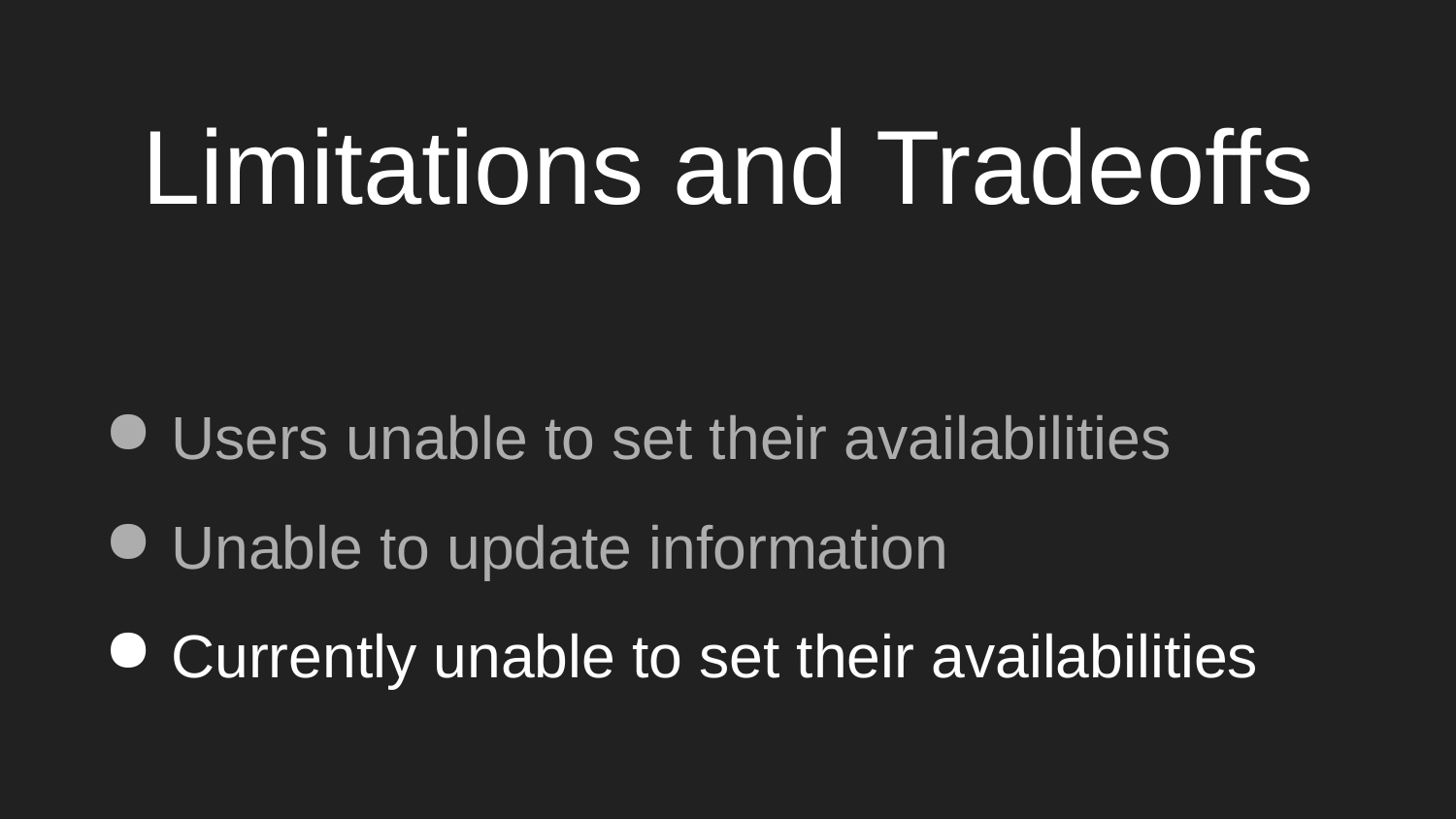

# Limitations and Tradeoffs
Users unable to set their availabilities
Unable to update information
Currently unable to set their availabilities